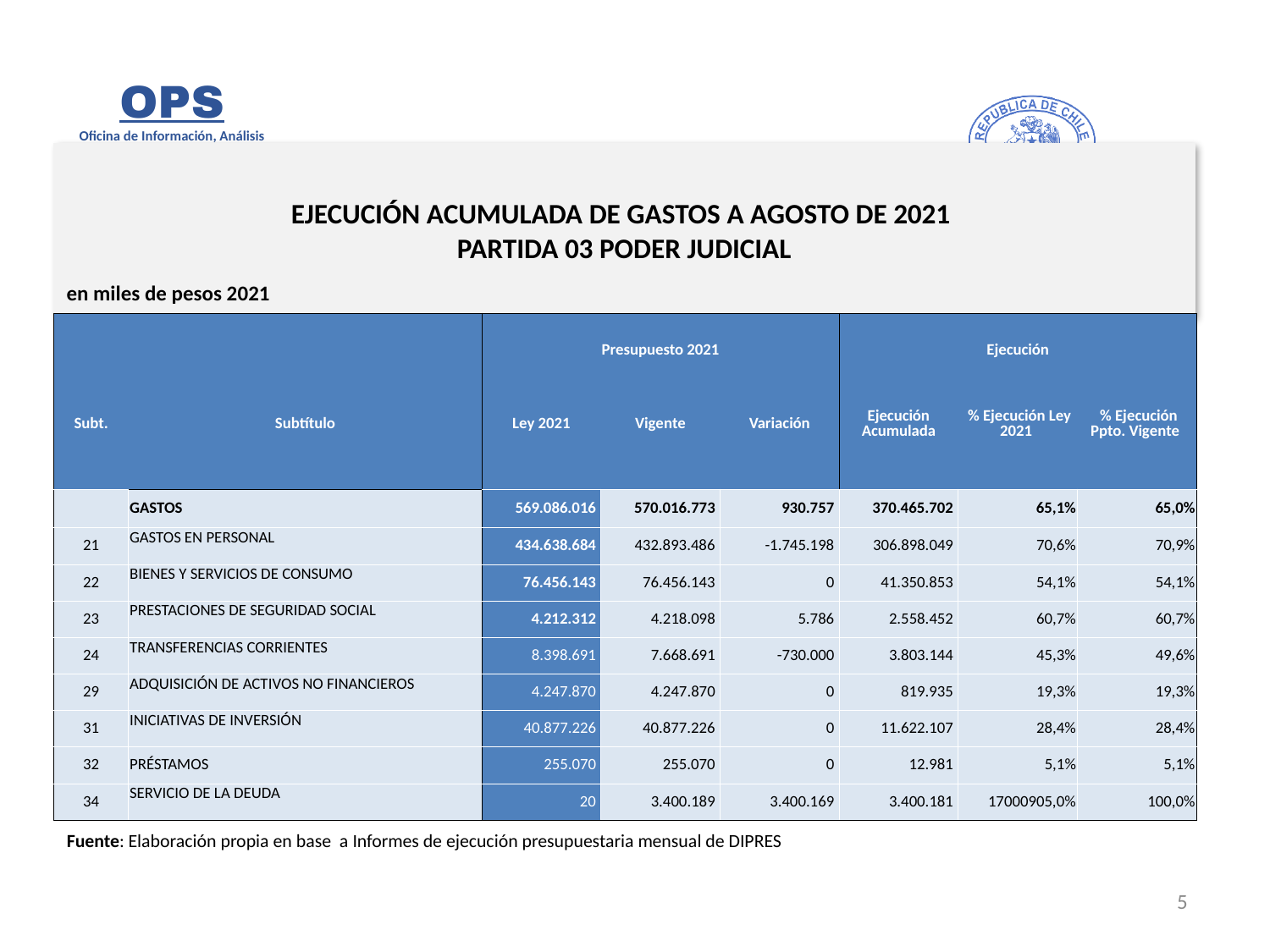

# EJECUCIÓN ACUMULADA DE GASTOS A AGOSTO DE 2021 PARTIDA 03 PODER JUDICIAL
en miles de pesos 2021
|  |  | Presupuesto 2021 |  |  | Ejecución |  |  |
| --- | --- | --- | --- | --- | --- | --- | --- |
| Subt. | Subtítulo | Ley 2021 | Vigente | Variación | Ejecución Acumulada | % Ejecución Ley 2021 | % Ejecución Ppto. Vigente |
|  | GASTOS | 569.086.016 | 570.016.773 | 930.757 | 370.465.702 | 65,1% | 65,0% |
| 21 | GASTOS EN PERSONAL | 434.638.684 | 432.893.486 | -1.745.198 | 306.898.049 | 70,6% | 70,9% |
| 22 | BIENES Y SERVICIOS DE CONSUMO | 76.456.143 | 76.456.143 | 0 | 41.350.853 | 54,1% | 54,1% |
| 23 | PRESTACIONES DE SEGURIDAD SOCIAL | 4.212.312 | 4.218.098 | 5.786 | 2.558.452 | 60,7% | 60,7% |
| 24 | TRANSFERENCIAS CORRIENTES | 8.398.691 | 7.668.691 | -730.000 | 3.803.144 | 45,3% | 49,6% |
| 29 | ADQUISICIÓN DE ACTIVOS NO FINANCIEROS | 4.247.870 | 4.247.870 | 0 | 819.935 | 19,3% | 19,3% |
| 31 | INICIATIVAS DE INVERSIÓN | 40.877.226 | 40.877.226 | 0 | 11.622.107 | 28,4% | 28,4% |
| 32 | PRÉSTAMOS | 255.070 | 255.070 | 0 | 12.981 | 5,1% | 5,1% |
| 34 | SERVICIO DE LA DEUDA | 20 | 3.400.189 | 3.400.169 | 3.400.181 | 17000905,0% | 100,0% |
Fuente: Elaboración propia en base  a Informes de ejecución presupuestaria mensual de DIPRES
5